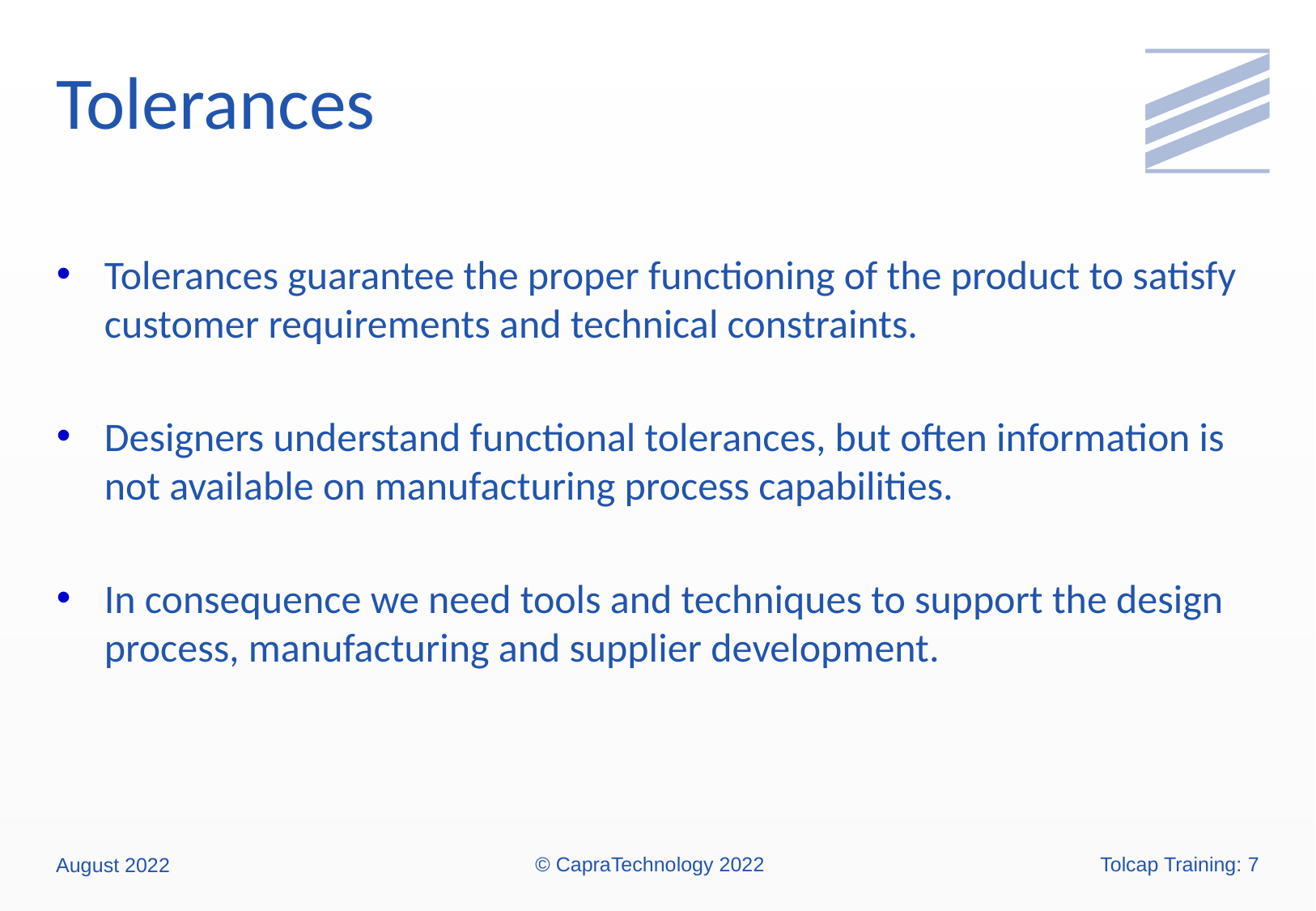

# Tolerances

Tolerances guarantee the proper functioning of the product to satisfy customer requirements and technical constraints.

Designers understand functional tolerances, but often information is not available on manufacturing process capabilities.

In consequence we need tools and techniques to support the design process, manufacturing and supplier development.
© CapraTechnology 2022
Tolcap Training: 7
August 2022